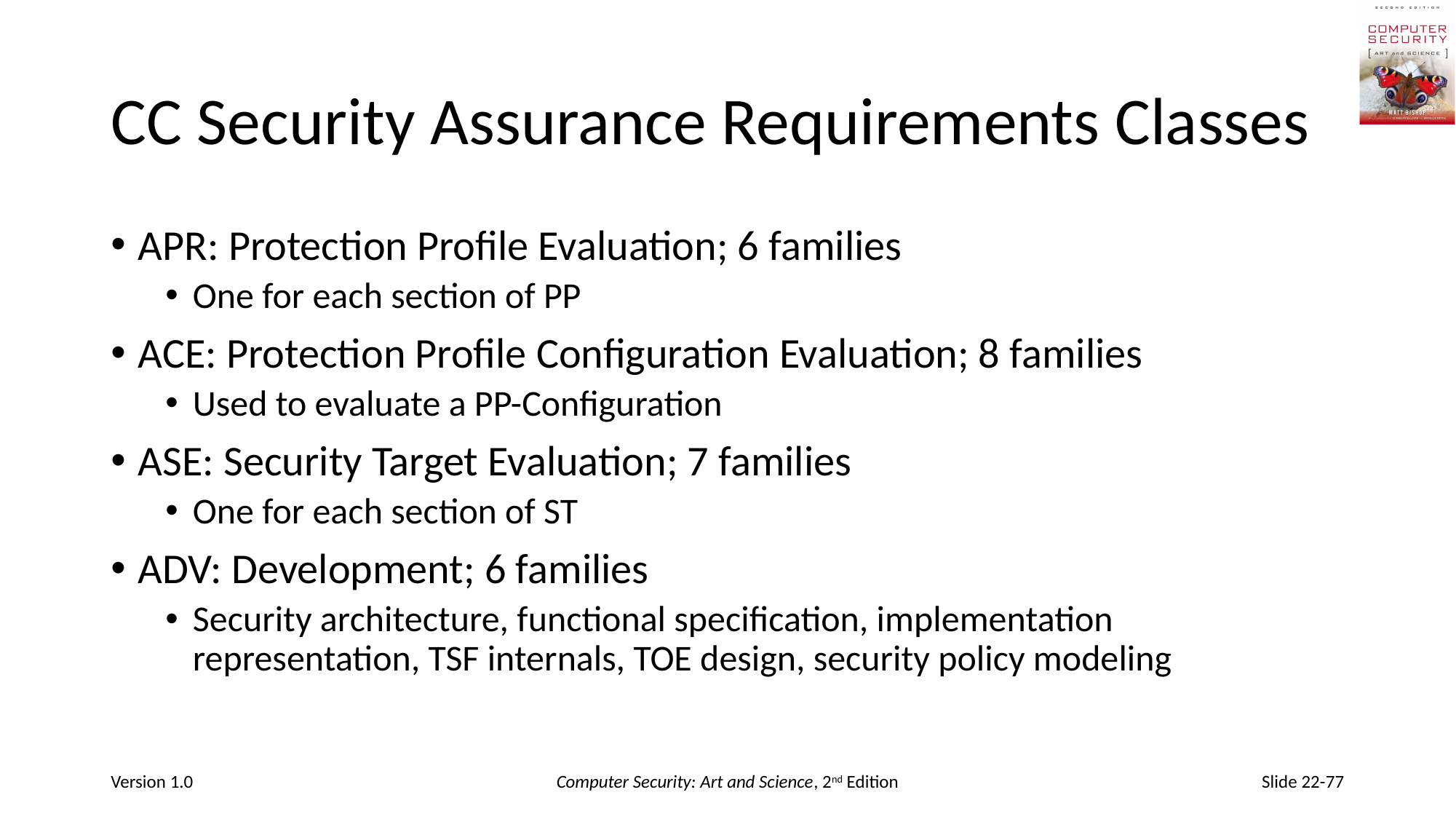

# CC Security Assurance Requirements Classes
APR: Protection Profile Evaluation; 6 families
One for each section of PP
ACE: Protection Profile Configuration Evaluation; 8 families
Used to evaluate a PP-Configuration
ASE: Security Target Evaluation; 7 families
One for each section of ST
ADV: Development; 6 families
Security architecture, functional specification, implementation representation, TSF internals, TOE design, security policy modeling
Version 1.0
Computer Security: Art and Science, 2nd Edition
Slide 22-77